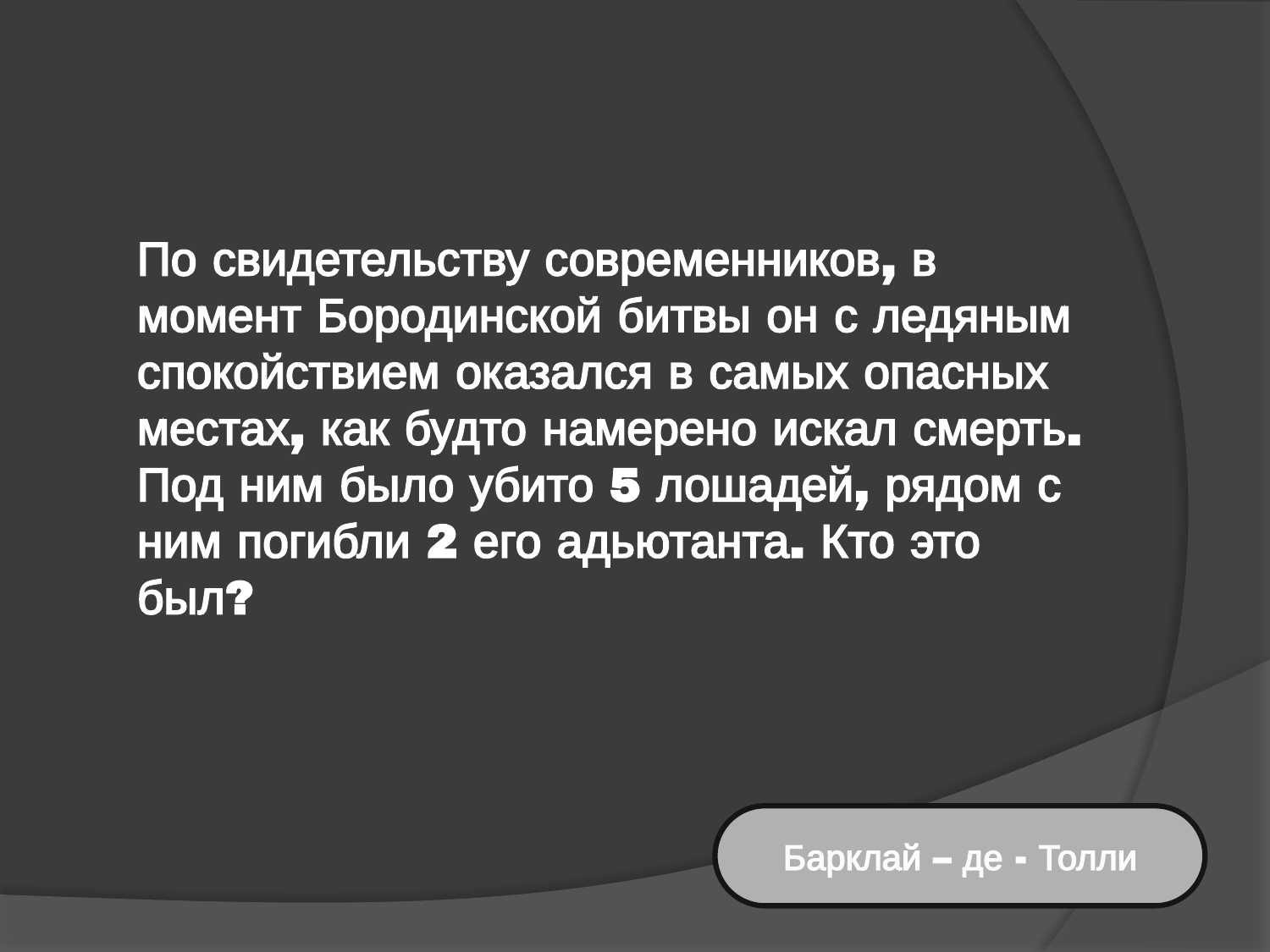

По свидетельству современников, в момент Бородинской битвы он с ледяным спокойствием оказался в самых опасных местах, как будто намерено искал смерть. Под ним было убито 5 лошадей, рядом с ним погибли 2 его адьютанта. Кто это был?
Барклай – де - Толли